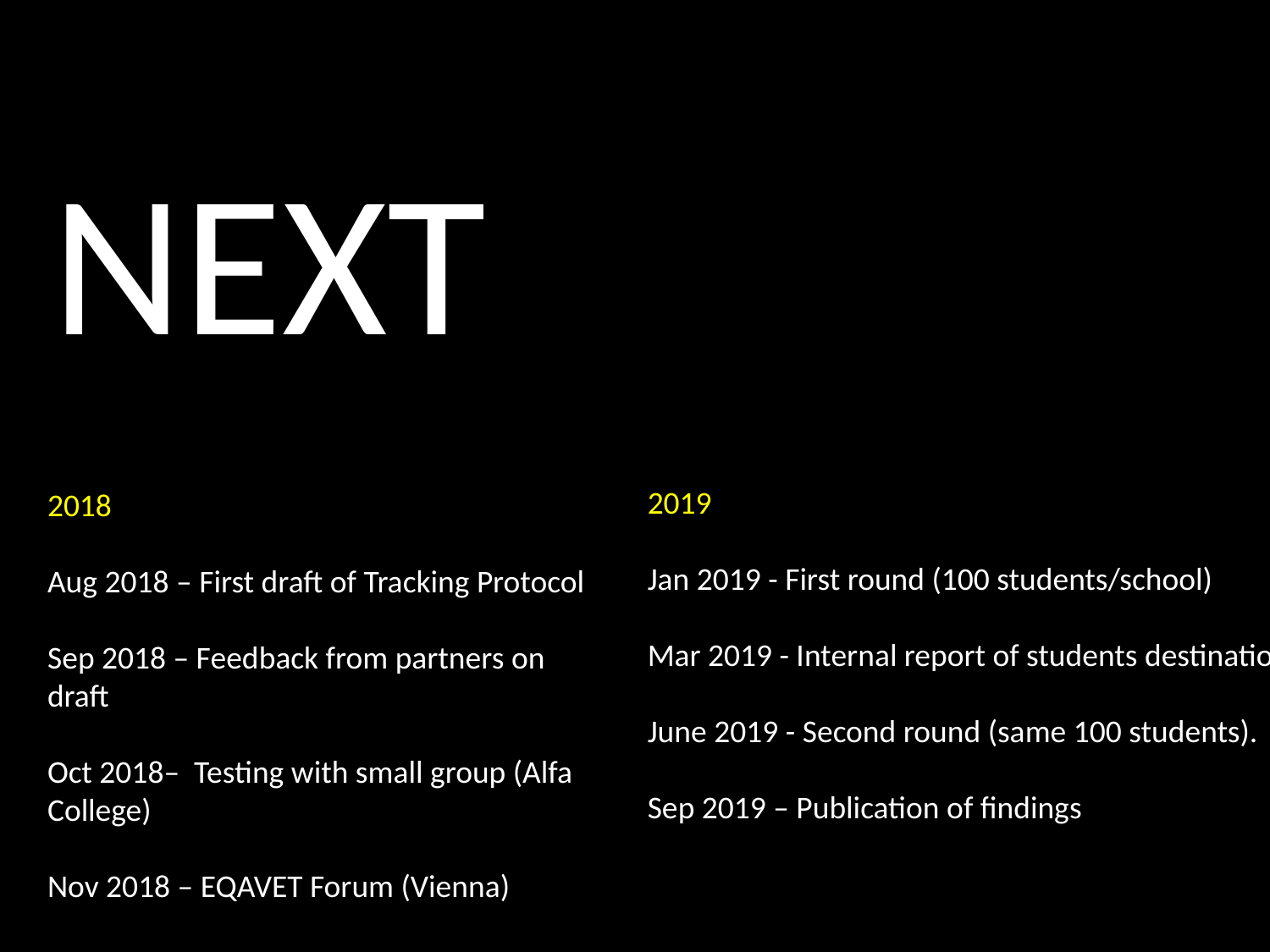

NEXT

2019

Jan 2019 - First round (100 students/school)

Mar 2019 - Internal report of students destination
June 2019 - Second round (same 100 students).
Sep 2019 – Publication of findings

2018

Aug 2018 – First draft of Tracking Protocol

Sep 2018 – Feedback from partners on draft

Oct 2018–  Testing with small group (Alfa College)

Nov 2018 – EQAVET Forum (Vienna)